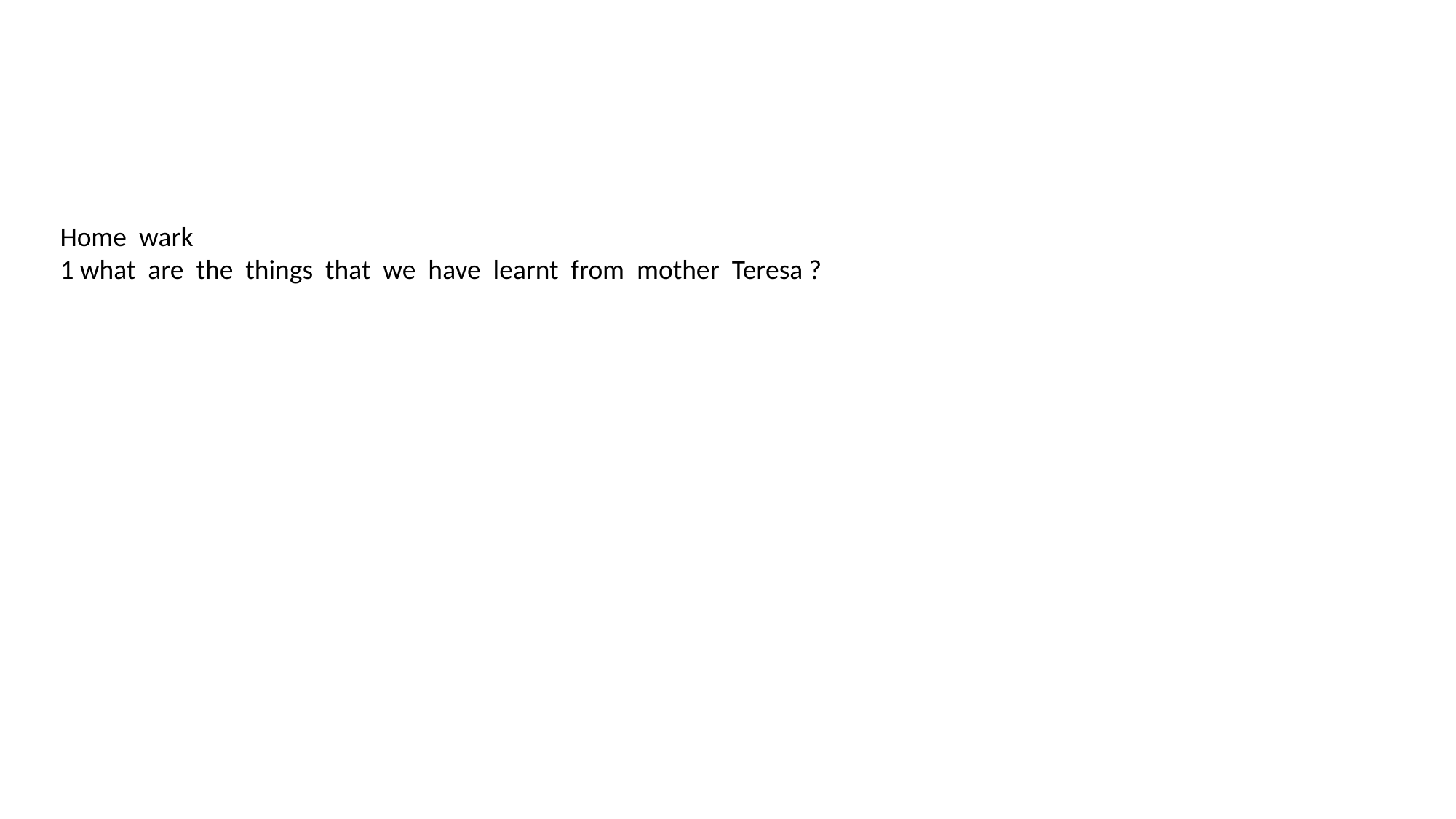

Home  wark
1 what  are  the  things  that  we  have  learnt  from  mother  Teresa ?